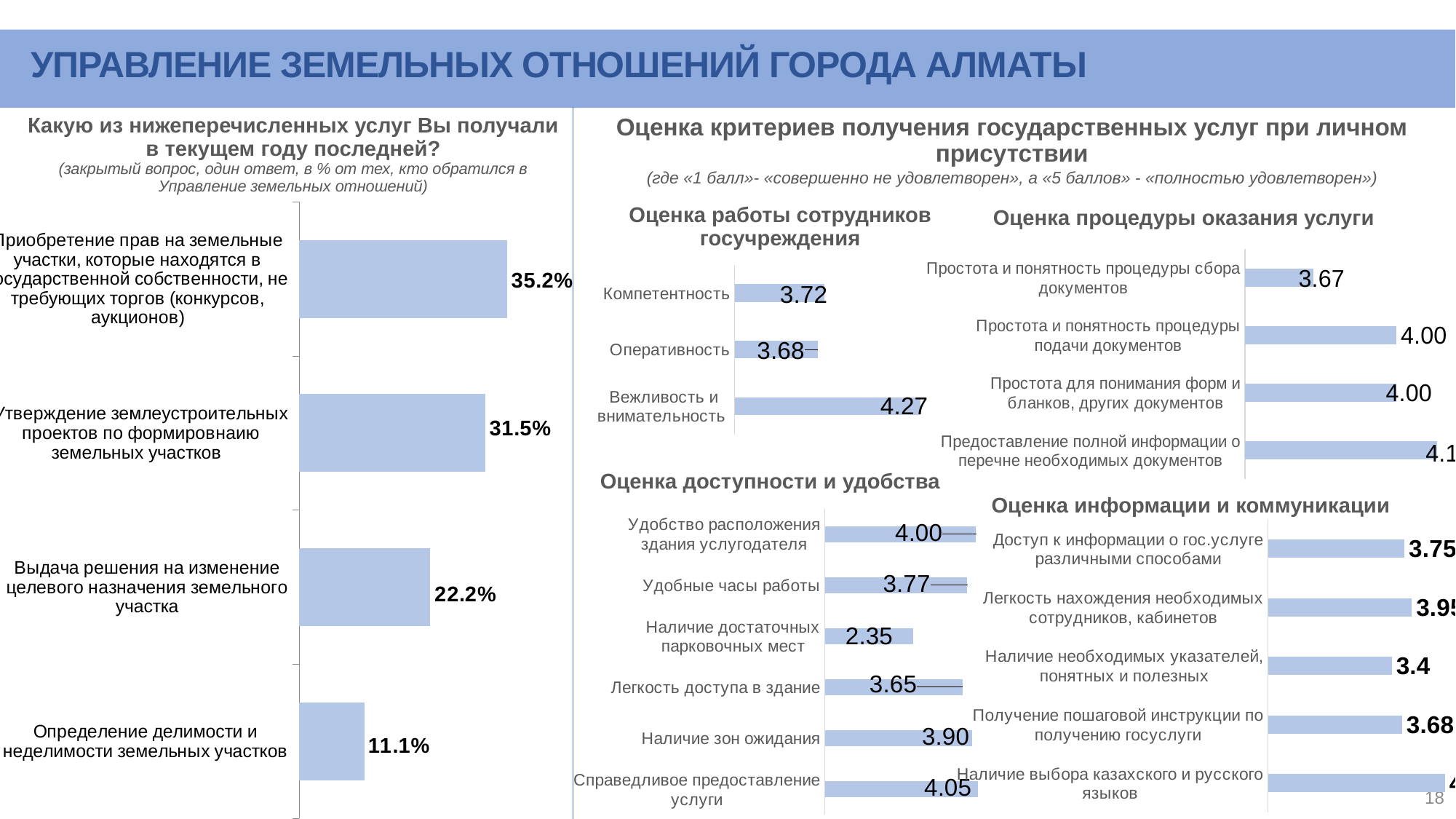

УПРАВЛЕНИЕ ЗЕМЕЛЬНЫХ ОТНОШЕНИЙ ГОРОДА АЛМАТЫ
Какую из нижеперечисленных услуг Вы получали в текущем году последней?
(закрытый вопрос, один ответ, в % от тех, кто обратился в Управление земельных отношений)

### Chart

| Category | 3 квартал 2019 г.  |
|---|---|
| Определение делимости и неделимости земельных участков | 0.111 |
| Выдача решения на изменение целевого назначения земельного участка | 0.222 |
| Утверждение землеустроительных проектов по формировнаию земельных участков   | 0.315 |
| Приобретение прав на земельные участки, которые находятся в государственной собственности, не требующих торгов (конкурсов, аукционов) | 0.352 |
Оценка критериев получения государственных услуг при личном присутствии
(где «1 балл»- «совершенно не удовлетворен», а «5 баллов» - «полностью удовлетворен»)
Оценка работы сотрудников госучреждения

### Chart

| Category | Ряд 1 |
|---|---|
| Вежливость и внимательность  | 4.27 |
| Оперативность | 3.68 |
| Компетентность | 3.72 |
Оценка процедуры оказания услуги

### Chart

| Category | Ряд 1 |
|---|---|
| Предоставление полной информации о перечне необходимых документов | 4.16 |
| Простота для понимания форм и бланков, других документов | 4.0 |
| Простота и понятность процедуры подачи документов | 4.0 |
| Простота и понятность процедуры сбора документов | 3.67 |
Оценка информации и коммуникации

### Chart

| Category | Ряд 1 |
|---|---|
| Справедливое предоставление услуги | 4.05 |
| Наличие зон ожидания | 3.9 |
| Легкость доступа в здание | 3.65 |
| Наличие достаточных парковочных мест | 2.35 |
| Удобные часы работы | 3.77 |
| Удобство расположения здания услугодателя | 4.0 |

### Chart

| Category | Ряд 1 |
|---|---|
| Наличие выбора казахского и русского языков | 4.86 |
| Получение пошаговой инструкции по получению госуслуги | 3.68 |
| Наличие необходимых указателей, понятных и полезных | 3.4 |
| Легкость нахождения необходимых сотрудников, кабинетов | 3.95 |
| Доступ к информации о гос.услуге различными способами | 3.75 |
Оценка доступности и удобства
18